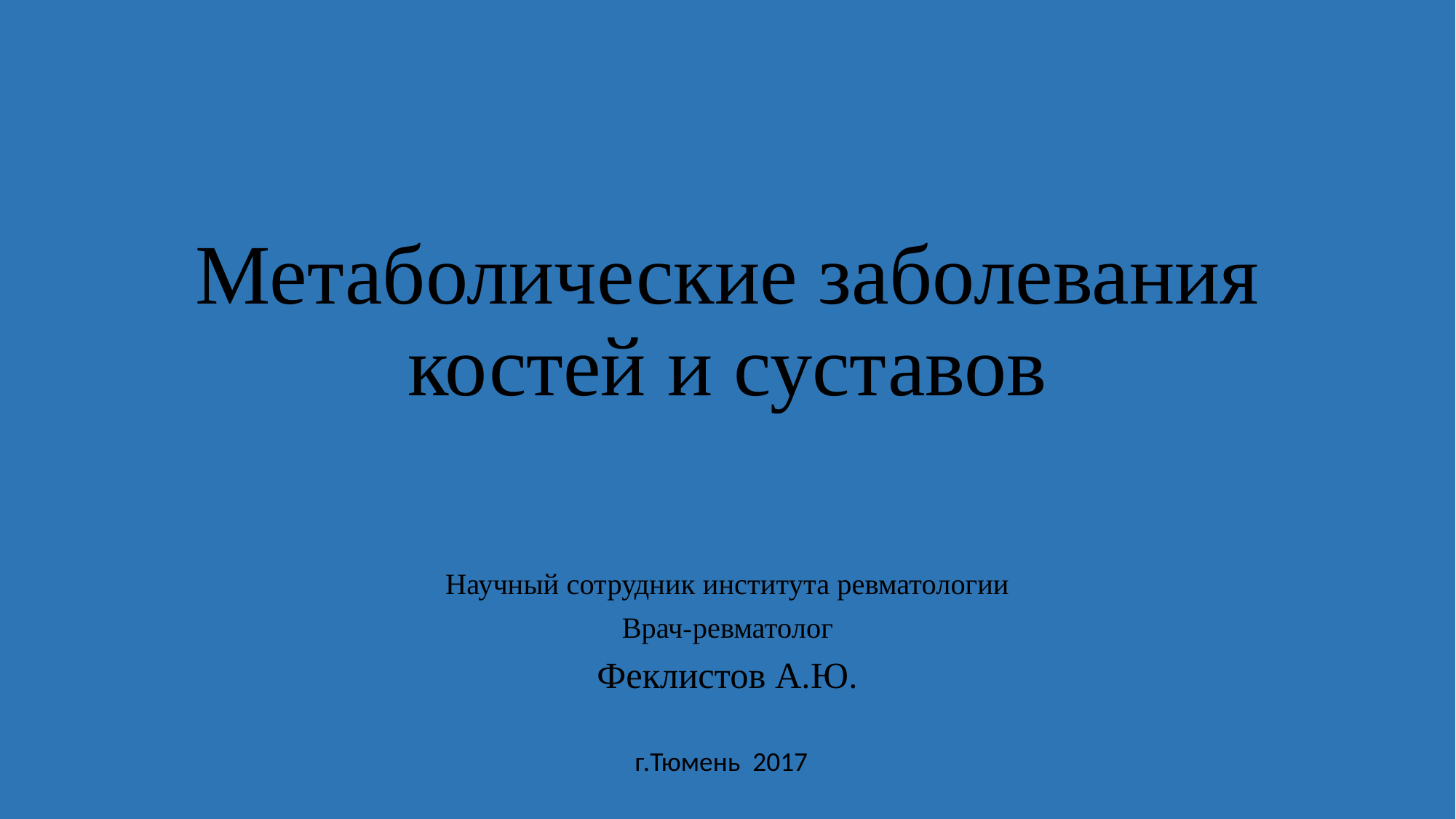

# Метаболические заболевания костей и суставов
Научный сотрудник института ревматологии
Врач-ревматолог
Феклистов А.Ю.
г.Тюмень  2017